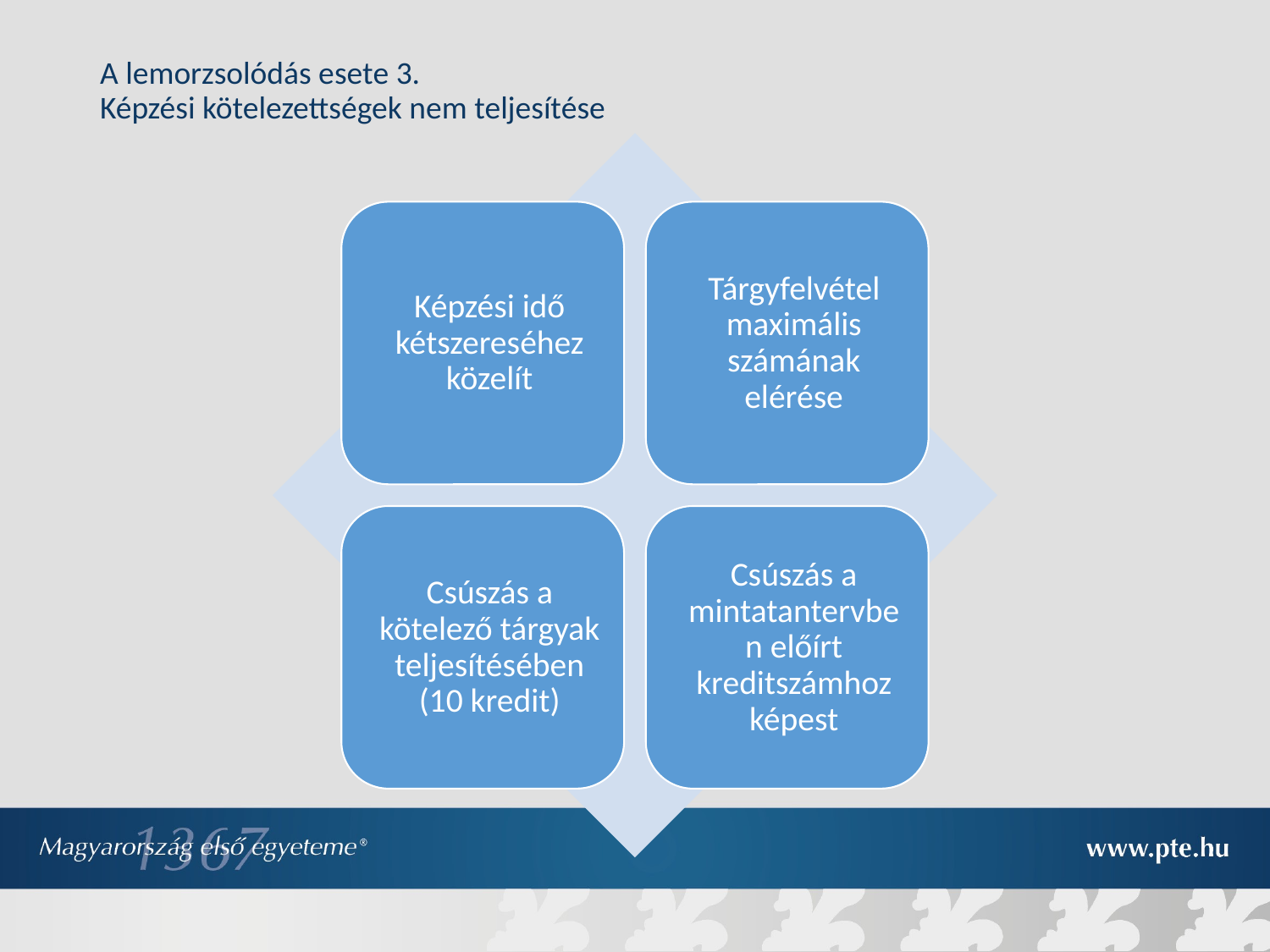

# A lemorzsolódás esete 3. Képzési kötelezettségek nem teljesítése
Képzési idő kétszereséhez közelít
Tárgyfelvétel maximális számának elérése
Csúszás a kötelező tárgyak teljesítésében (10 kredit)
Csúszás a mintatantervben előírt kreditszámhoz képest